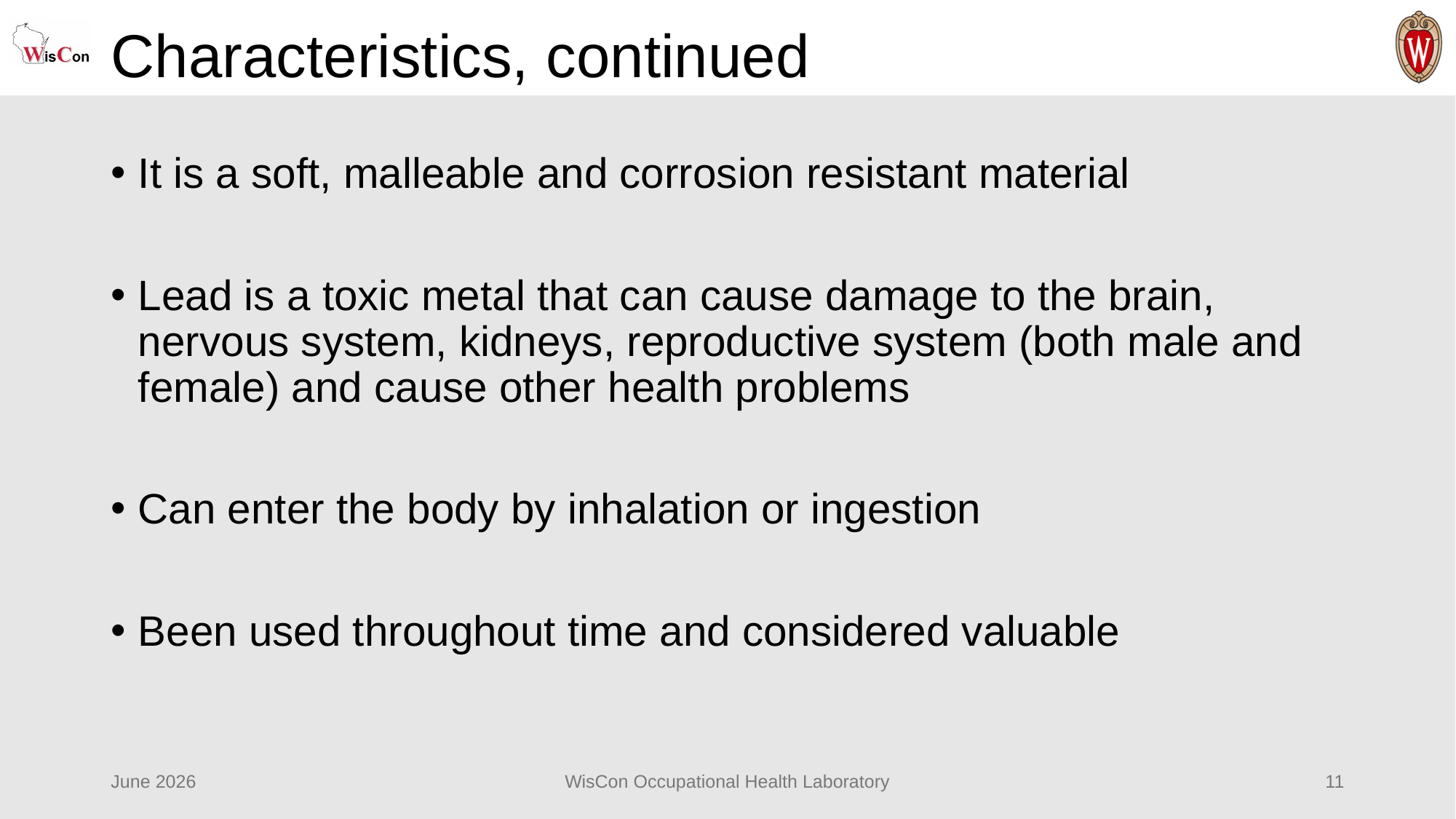

# Characteristics, continued
It is a soft, malleable and corrosion resistant material

Lead is a toxic metal that can cause damage to the brain, nervous system, kidneys, reproductive system (both male and female) and cause other health problems

Can enter the body by inhalation or ingestion

Been used throughout time and considered valuable

June 2026
WisCon Occupational Health Laboratory
11